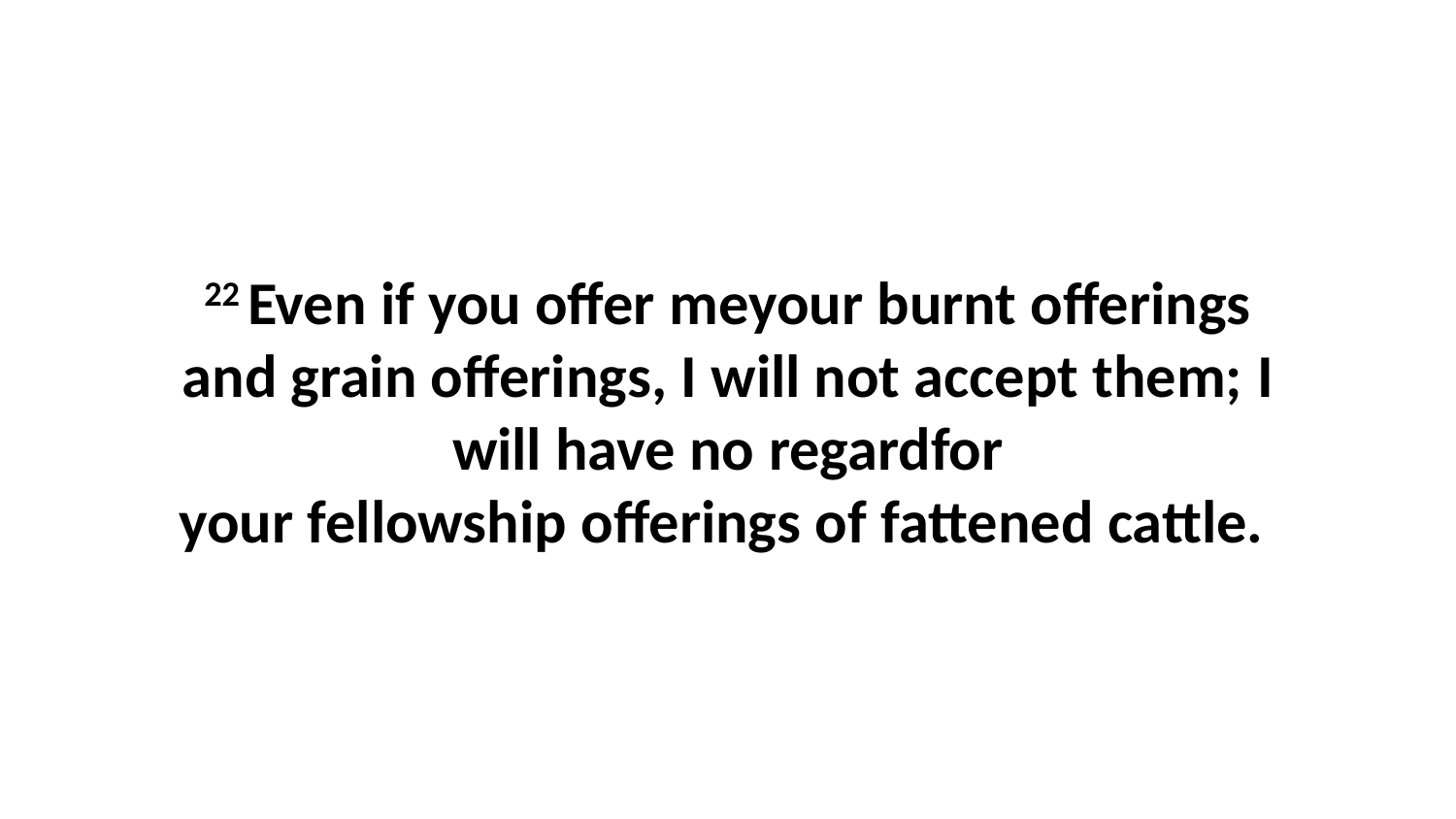

22 Even if you offer meyour burnt offerings and grain offerings, I will not accept them; I will have no regardfor your fellowship offerings of fattened cattle.